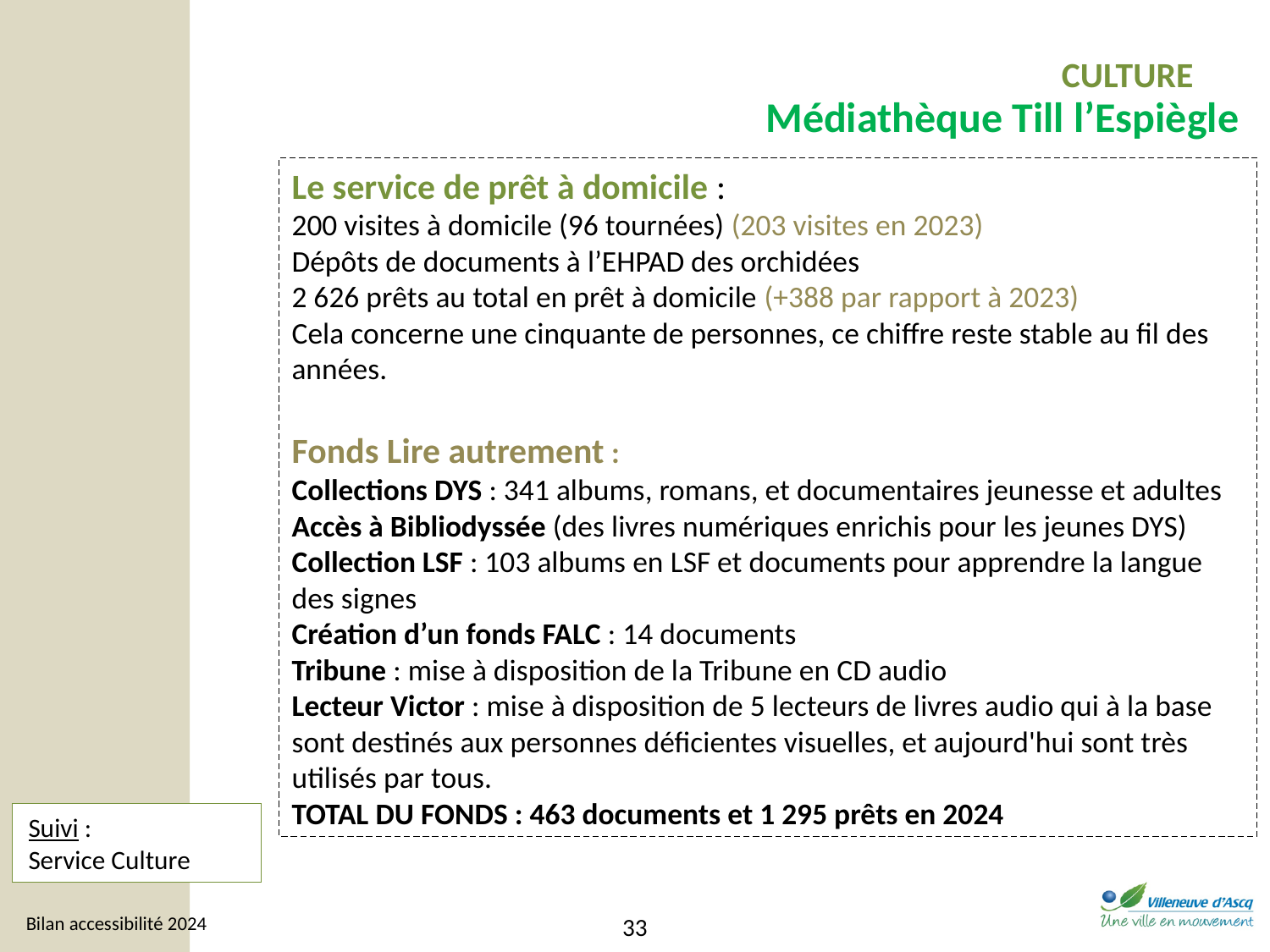

CULTURE
Médiathèque Till l’Espiègle

Le service de prêt à domicile :
200 visites à domicile (96 tournées) (203 visites en 2023)
Dépôts de documents à l’EHPAD des orchidées
2 626 prêts au total en prêt à domicile (+388 par rapport à 2023)
Cela concerne une cinquante de personnes, ce chiffre reste stable au fil des années.

Fonds Lire autrement :
Collections DYS : 341 albums, romans, et documentaires jeunesse et adultes
Accès à Bibliodyssée (des livres numériques enrichis pour les jeunes DYS)
Collection LSF : 103 albums en LSF et documents pour apprendre la langue des signes
Création d’un fonds FALC : 14 documents
Tribune : mise à disposition de la Tribune en CD audio
Lecteur Victor : mise à disposition de 5 lecteurs de livres audio qui à la base sont destinés aux personnes déficientes visuelles, et aujourd'hui sont très utilisés par tous.
TOTAL DU FONDS : 463 documents et 1 295 prêts en 2024

Suivi :
Service Culture